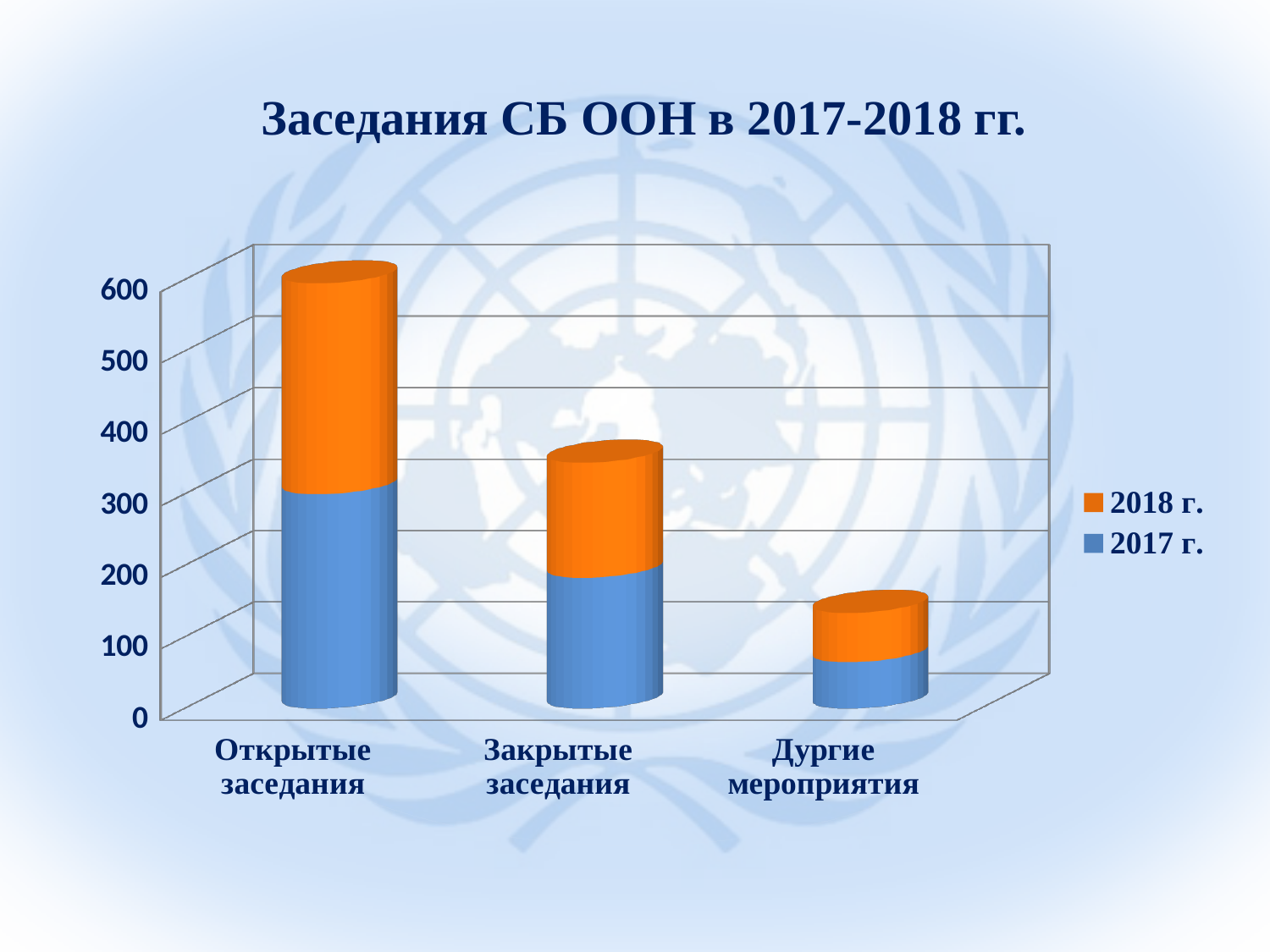

# Заседания СБ ООН в 2017-2018 гг.

[unsupported chart]